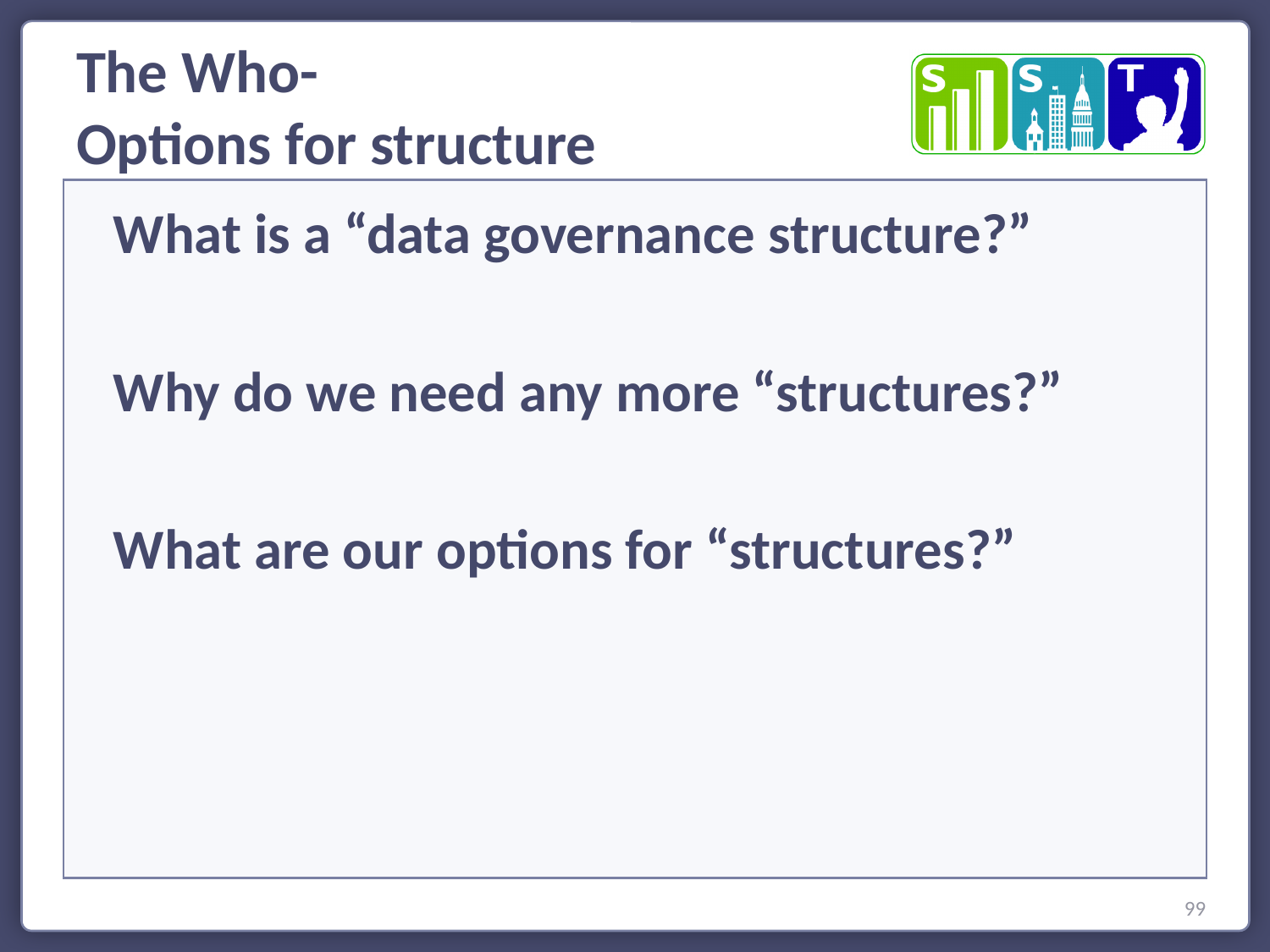

The Who-
Options for structure
What is a “data governance structure?”

Why do we need any more “structures?”

What are our options for “structures?”

99